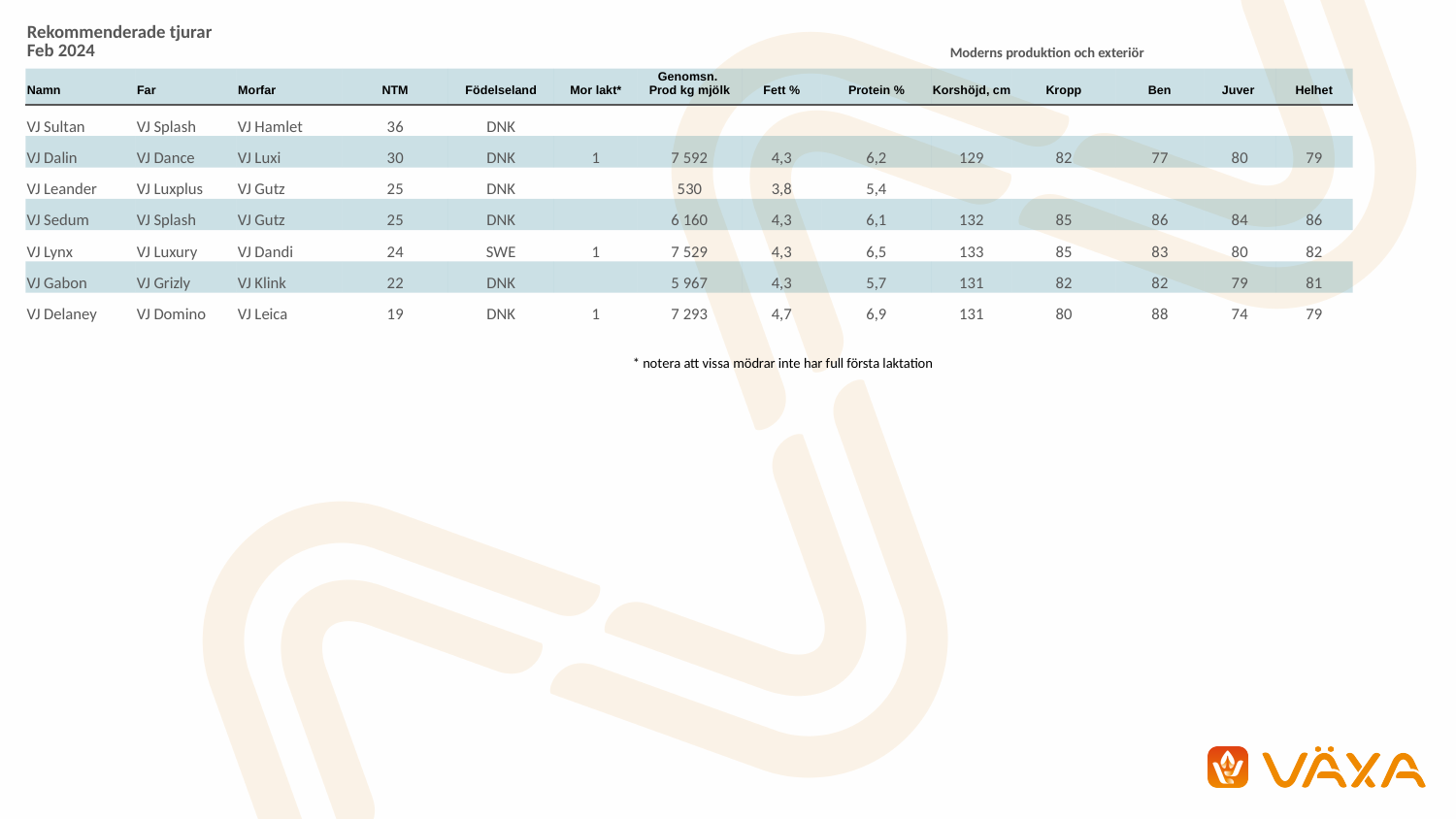

| Rekommenderade tjurar Feb 2024 |  |  |  |  |  |  | Moderns produktion och exteriör |  |  |  |  |  |  |
| --- | --- | --- | --- | --- | --- | --- | --- | --- | --- | --- | --- | --- | --- |
| Namn | Far | Morfar | NTM | Födelseland | Mor lakt\* | Genomsn. Prod kg mjölk | Fett % | Protein % | Korshöjd, cm | Kropp | Ben | Juver | Helhet |
| VJ Sultan | VJ Splash | VJ Hamlet | 36 | DNK |  |  |  |  |  |  |  |  |  |
| VJ Dalin | VJ Dance | VJ Luxi | 30 | DNK | 1 | 7 592 | 4,3 | 6,2 | 129 | 82 | 77 | 80 | 79 |
| VJ Leander | VJ Luxplus | VJ Gutz | 25 | DNK |  | 530 | 3,8 | 5,4 |  |  |  |  |  |
| VJ Sedum | VJ Splash | VJ Gutz | 25 | DNK |  | 6 160 | 4,3 | 6,1 | 132 | 85 | 86 | 84 | 86 |
| VJ Lynx | VJ Luxury | VJ Dandi | 24 | SWE | 1 | 7 529 | 4,3 | 6,5 | 133 | 85 | 83 | 80 | 82 |
| VJ Gabon | VJ Grizly | VJ Klink | 22 | DNK |  | 5 967 | 4,3 | 5,7 | 131 | 82 | 82 | 79 | 81 |
| VJ Delaney | VJ Domino | VJ Leica | 19 | DNK | 1 | 7 293 | 4,7 | 6,9 | 131 | 80 | 88 | 74 | 79 |
| \* notera att vissa mödrar inte har full första laktation |
| --- |